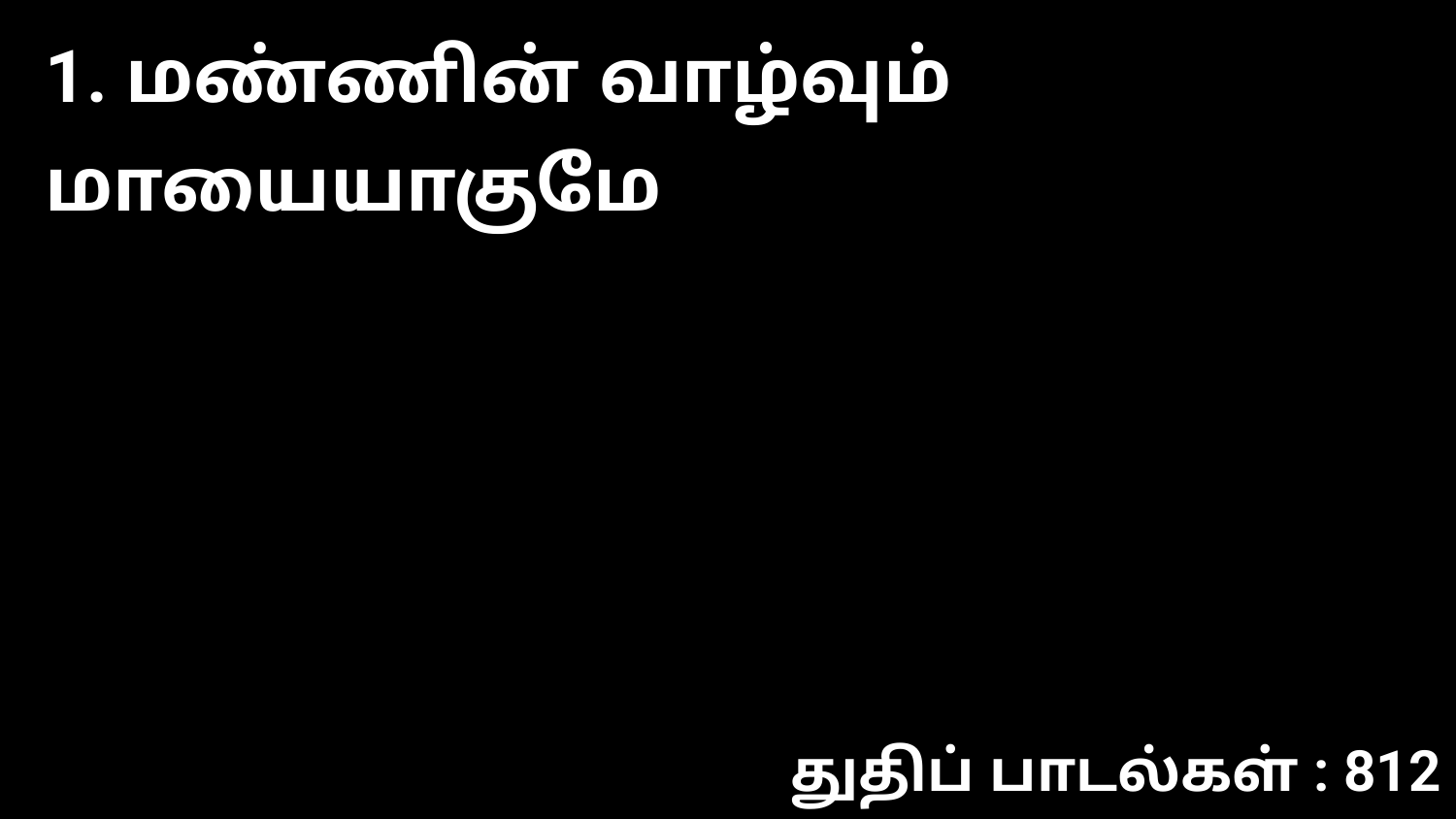

1. மண்ணின் வாழ்வும் மாயையாகுமே
துதிப் பாடல்கள் : 812